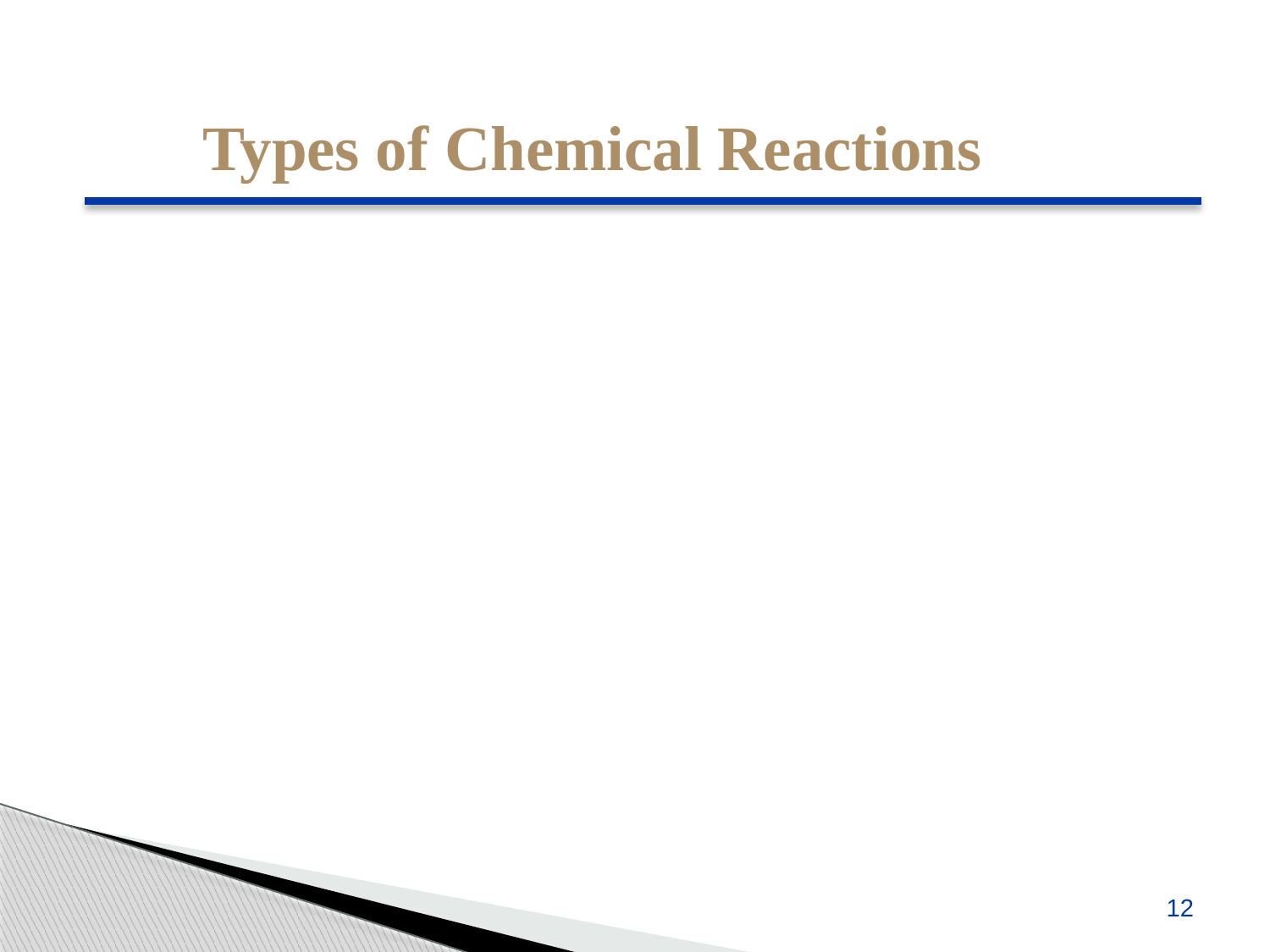

Types of Chemical Reactions
Redox Reaction
A REDuction-OXidation reaction is a reaction in which there is a transfer of electrons between chemical species. Let us consider the example of an electrochemical cell-like redox reaction between Zinc and Hydrogen.
●●●
12